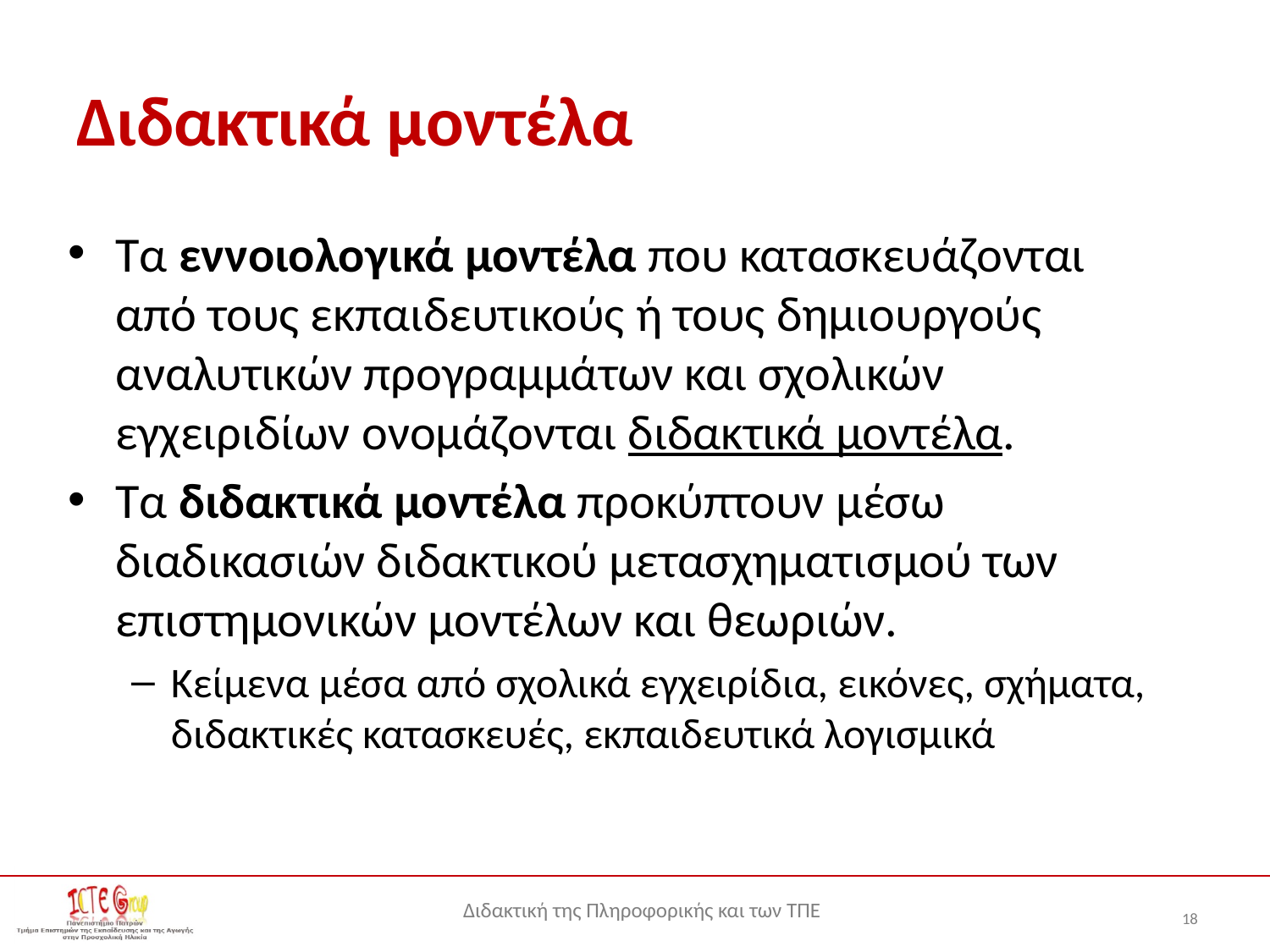

# Διδακτικά μοντέλα
Τα εννοιολογικά μοντέλα που κατασκευάζονται από τους εκπαιδευτικούς ή τους δημιουργούς αναλυτικών προγραμμάτων και σχολικών εγχειριδίων ονομάζονται διδακτικά μοντέλα.
Τα διδακτικά μοντέλα προκύπτουν μέσω διαδικασιών διδακτικού μετασχηματισμού των επιστημονικών μοντέλων και θεωριών.
Κείμενα μέσα από σχολικά εγχειρίδια, εικόνες, σχήματα, διδακτικές κατασκευές, εκπαιδευτικά λογισμικά